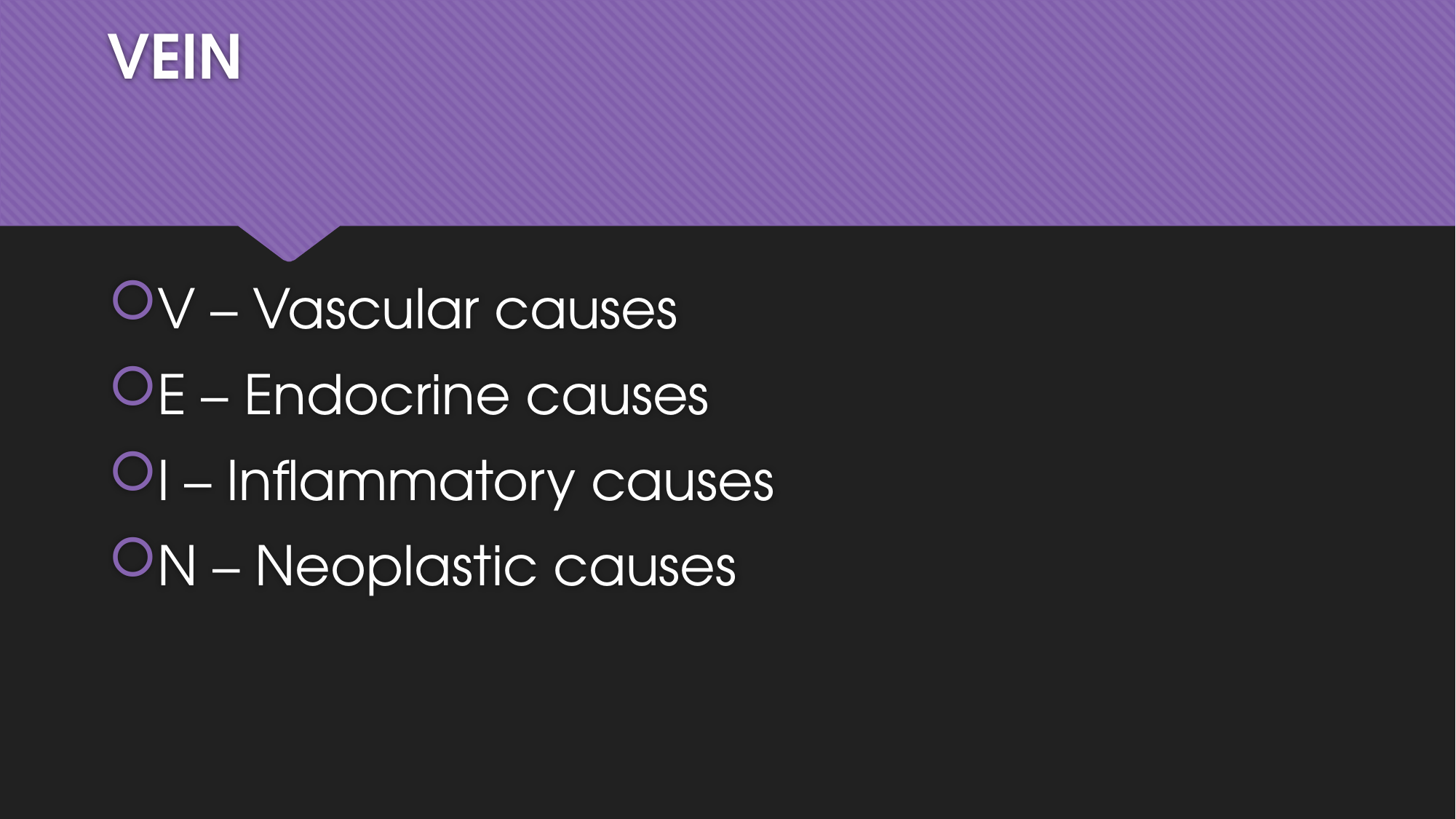

# VEIN
V – Vascular causes
E – Endocrine causes
I – Inflammatory causes
N – Neoplastic causes